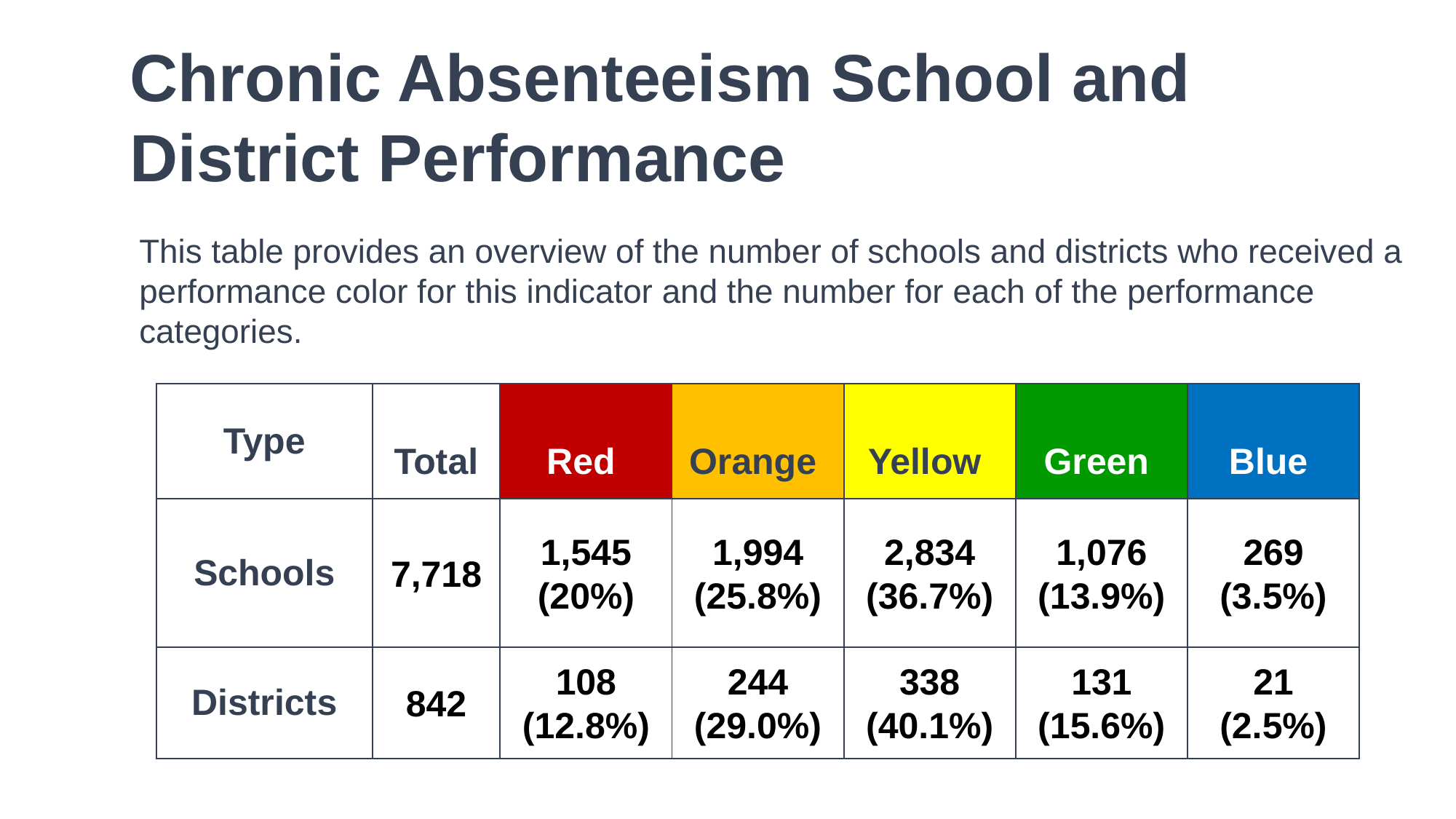

# Chronic Absenteeism School and District Performance
This table provides an overview of the number of schools and districts who received a performance color for this indicator and the number for each of the performance categories.
| Type | Total | Red | Orange | Yellow | Green | Blue |
| --- | --- | --- | --- | --- | --- | --- |
| Schools | 7,718 | 1,545 (20%) | 1,994 (25.8%) | 2,834 (36.7%) | 1,076 (13.9%) | 269 (3.5%) |
| Districts | 842 | 108 (12.8%) | 244 (29.0%) | 338 (40.1%) | 131 (15.6%) | 21 (2.5%) |